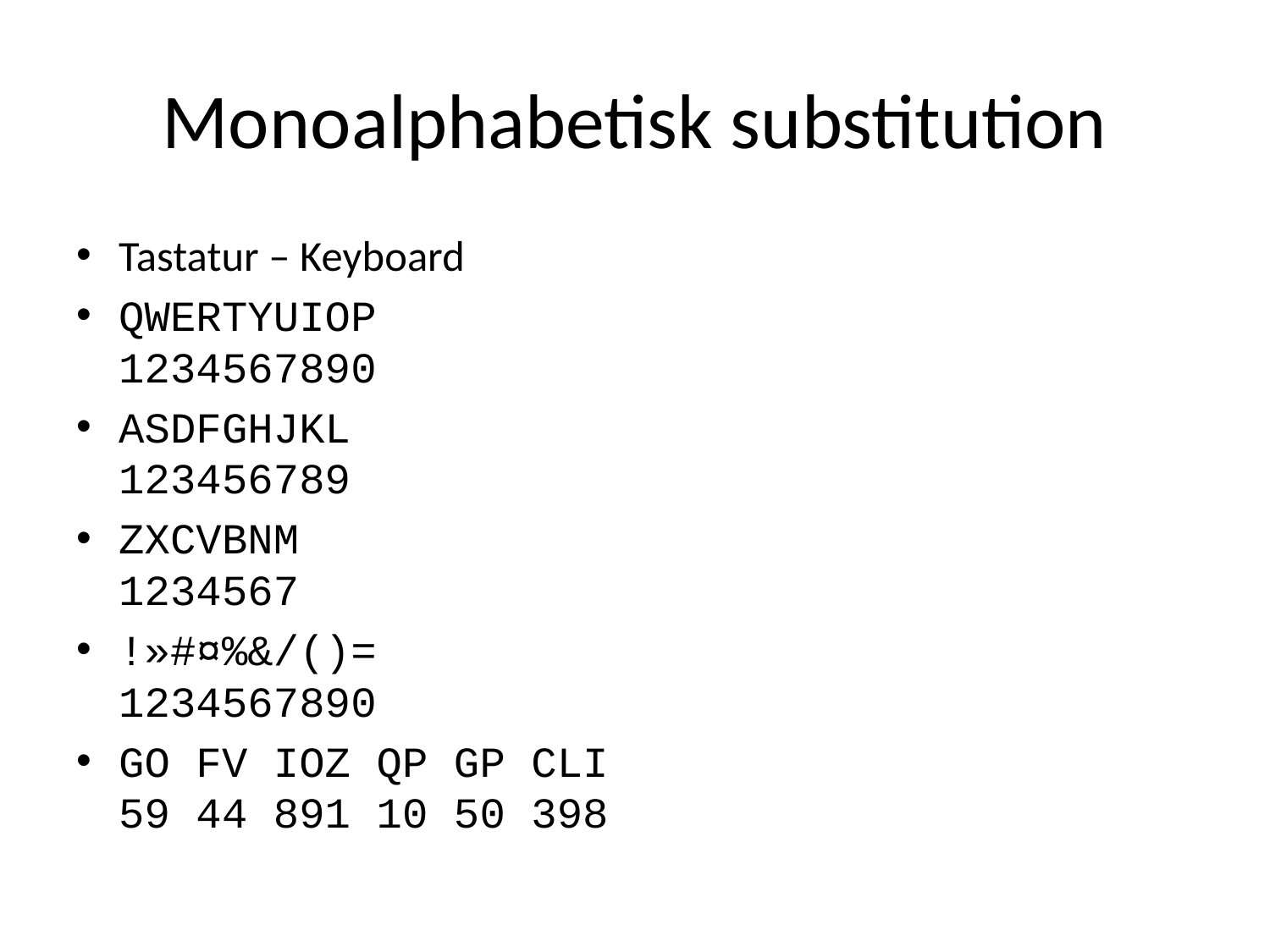

# Monoalphabetisk substitution
Tastatur – Keyboard
QWERTYUIOP
1234567890
ASDFGHJKL
123456789
ZXCVBNM
1234567
!»#¤%&/()=
1234567890
GO FV IOZ QP GP CLI
59 44 891 10 50 398